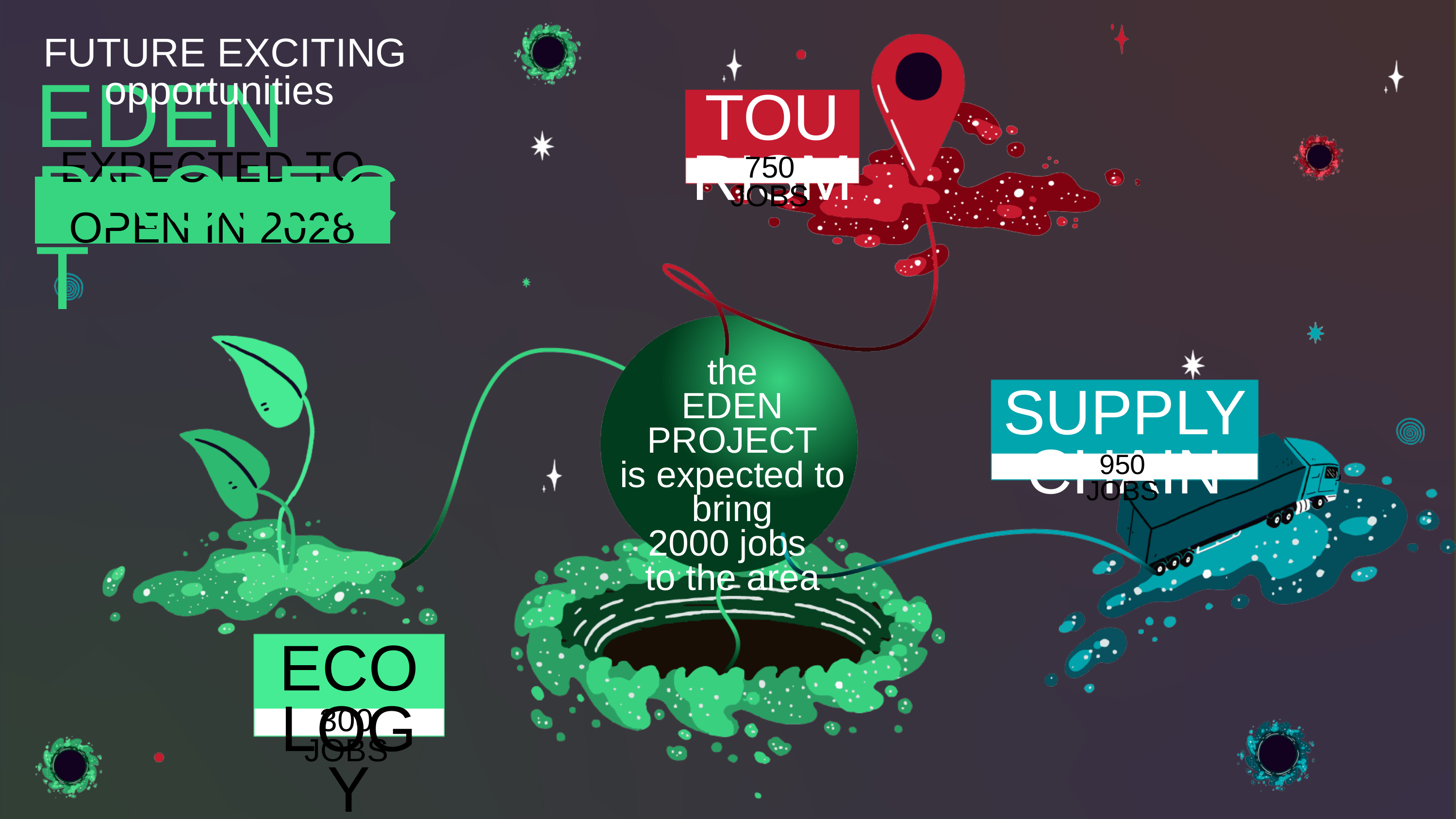

FUTURE EXCITING opportunities
EDEN PROJECT

TOURISM
750 JOBS

EXPECTED TO OPEN IN 2028

the
EDEN PROJECT
is expected to bring
2000 jobs
to the area

SUPPLY CHAIN
950 JOBS

ECOLOGY
300 JOBS